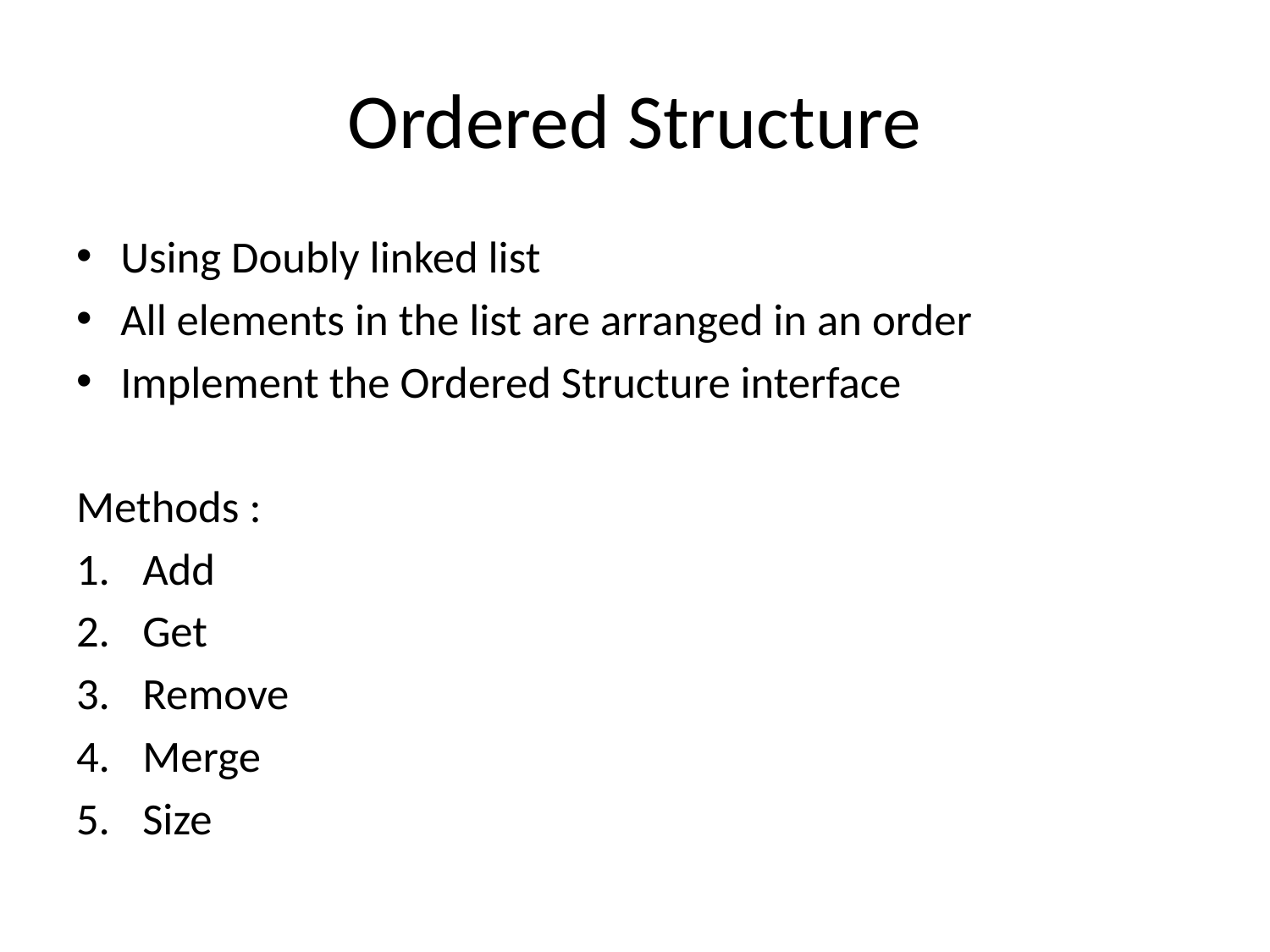

# Ordered Structure
Using Doubly linked list
All elements in the list are arranged in an order
Implement the Ordered Structure interface

Methods :
Add
Get
Remove
Merge
Size